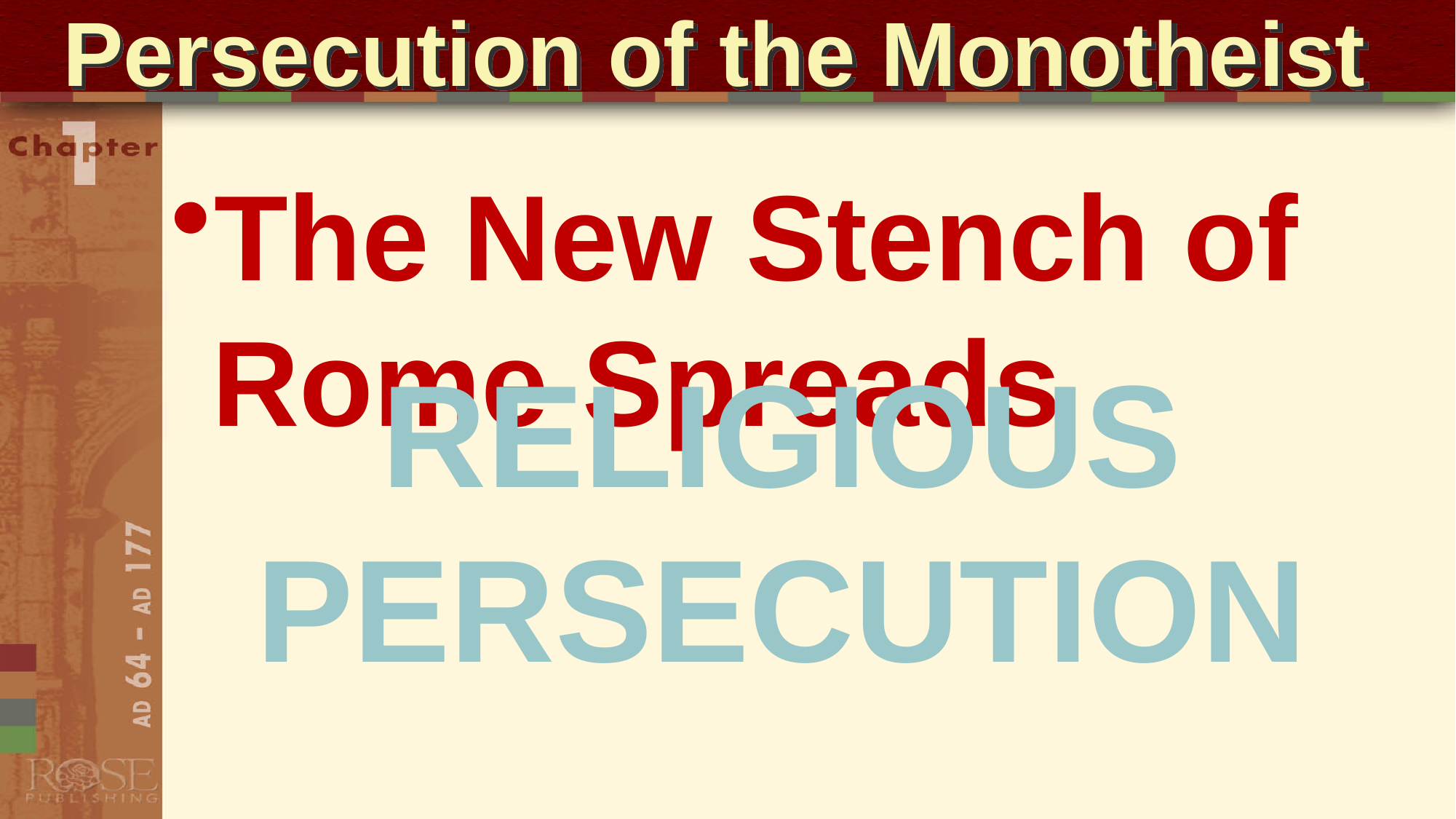

# Persecution of the Monotheist
The New Stench of Rome Spreads

Religious persecution